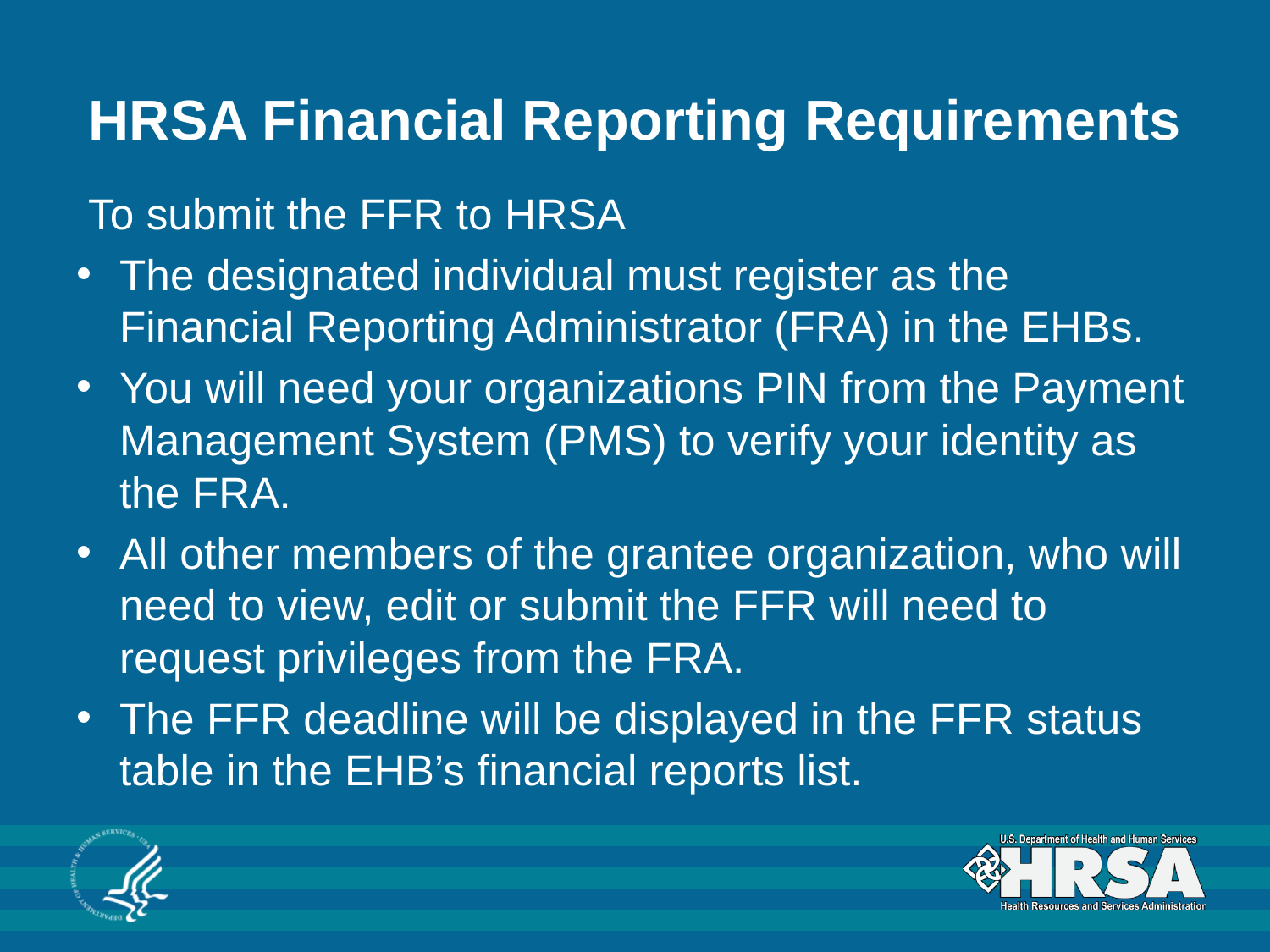

# HRSA Financial Reporting Requirements
 To submit the FFR to HRSA
The designated individual must register as the Financial Reporting Administrator (FRA) in the EHBs.
You will need your organizations PIN from the Payment Management System (PMS) to verify your identity as the FRA.
All other members of the grantee organization, who will need to view, edit or submit the FFR will need to request privileges from the FRA.
The FFR deadline will be displayed in the FFR status table in the EHB’s financial reports list.